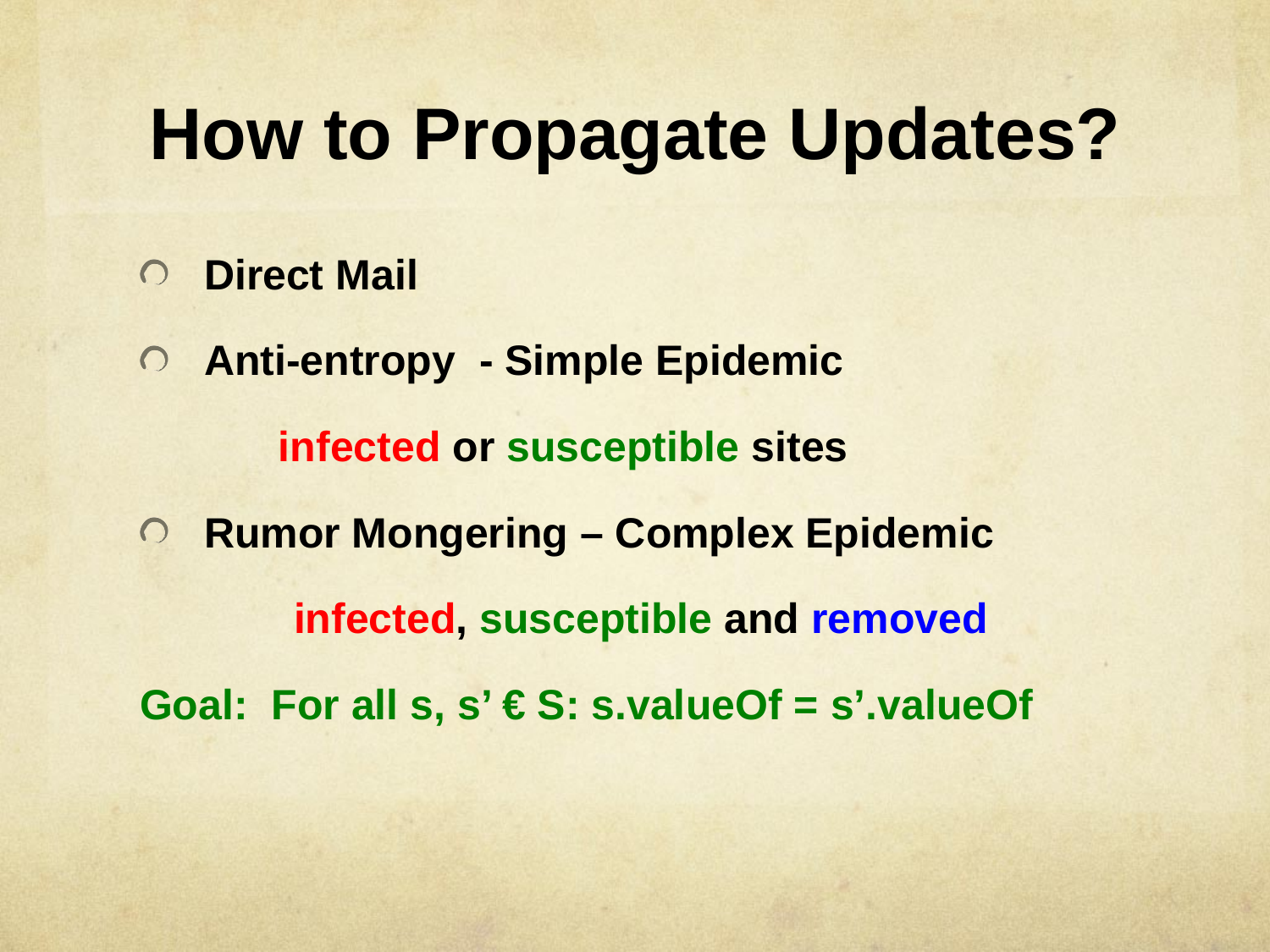

# How to Propagate Updates?
Direct Mail
Anti-entropy  - Simple Epidemic
	 infected or susceptible sites
Rumor Mongering – Complex Epidemic
             infected, susceptible and removed
Goal:  For all s, s’ € S: s.valueOf = s’.valueOf